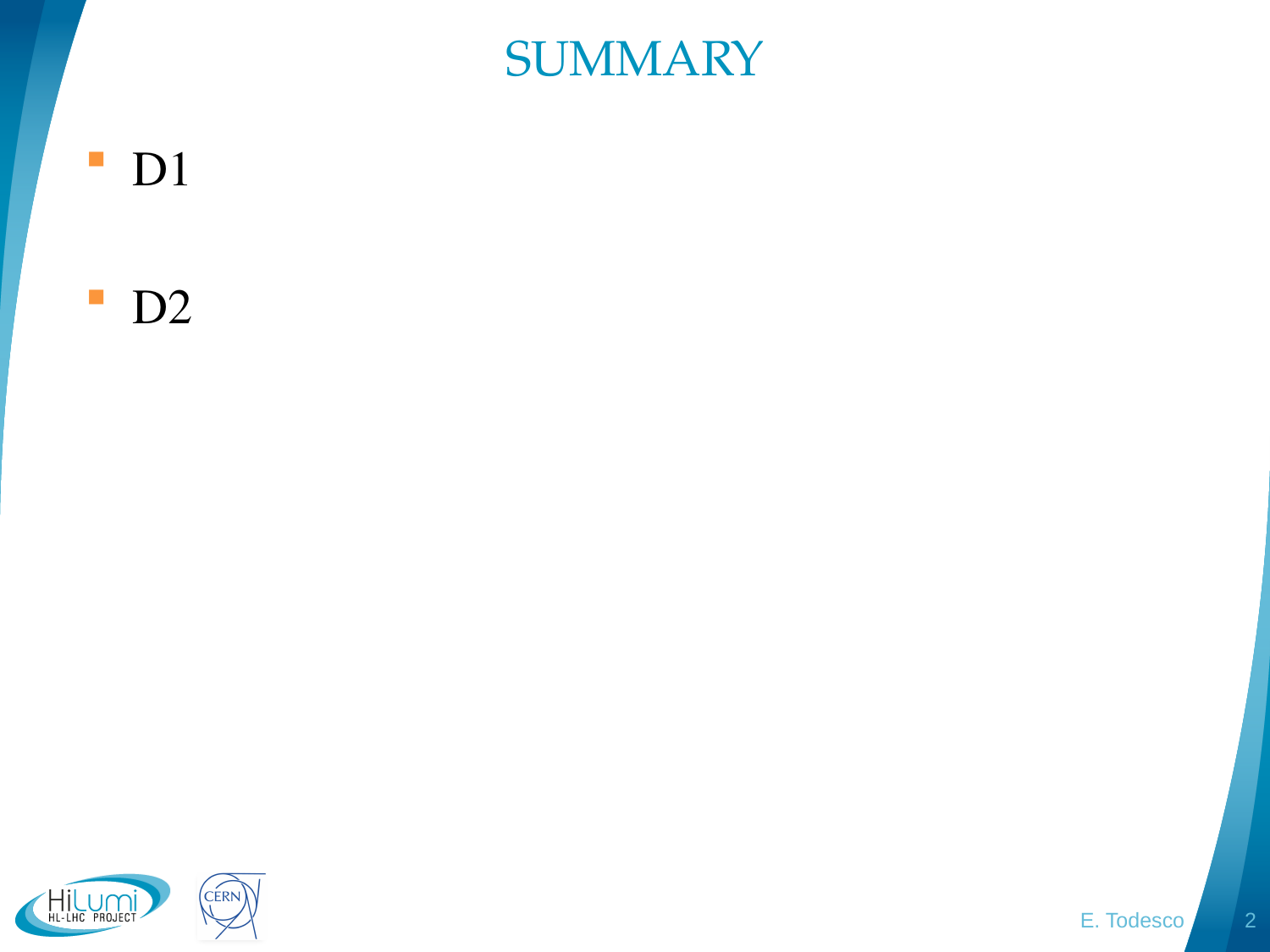

# SUMMARY
D1

D2

E. Todesco
2